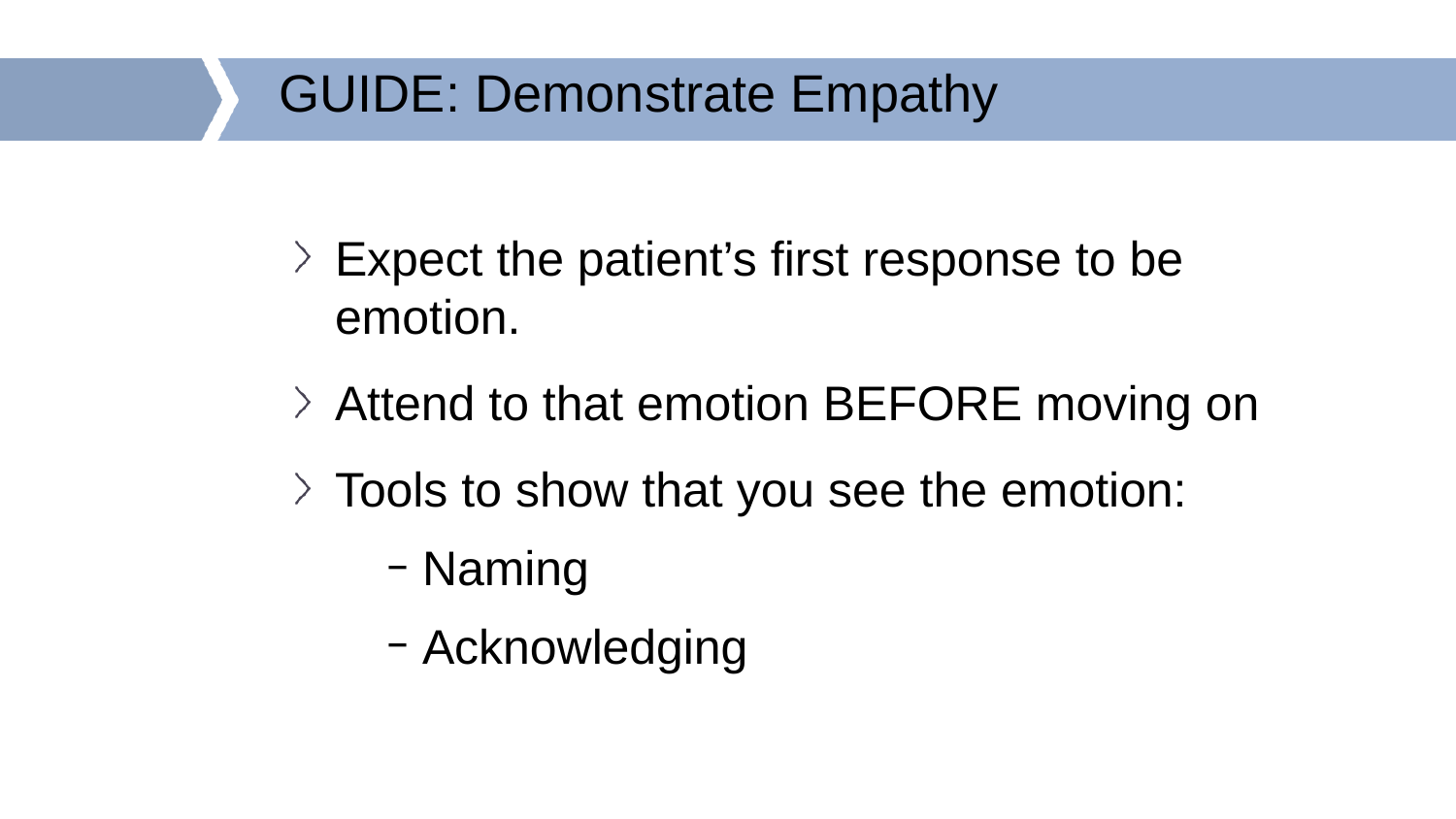

# GUIDE: Demonstrate Empathy
Expect the patient’s first response to be emotion.
Attend to that emotion BEFORE moving on
Tools to show that you see the emotion:
Naming
Acknowledging